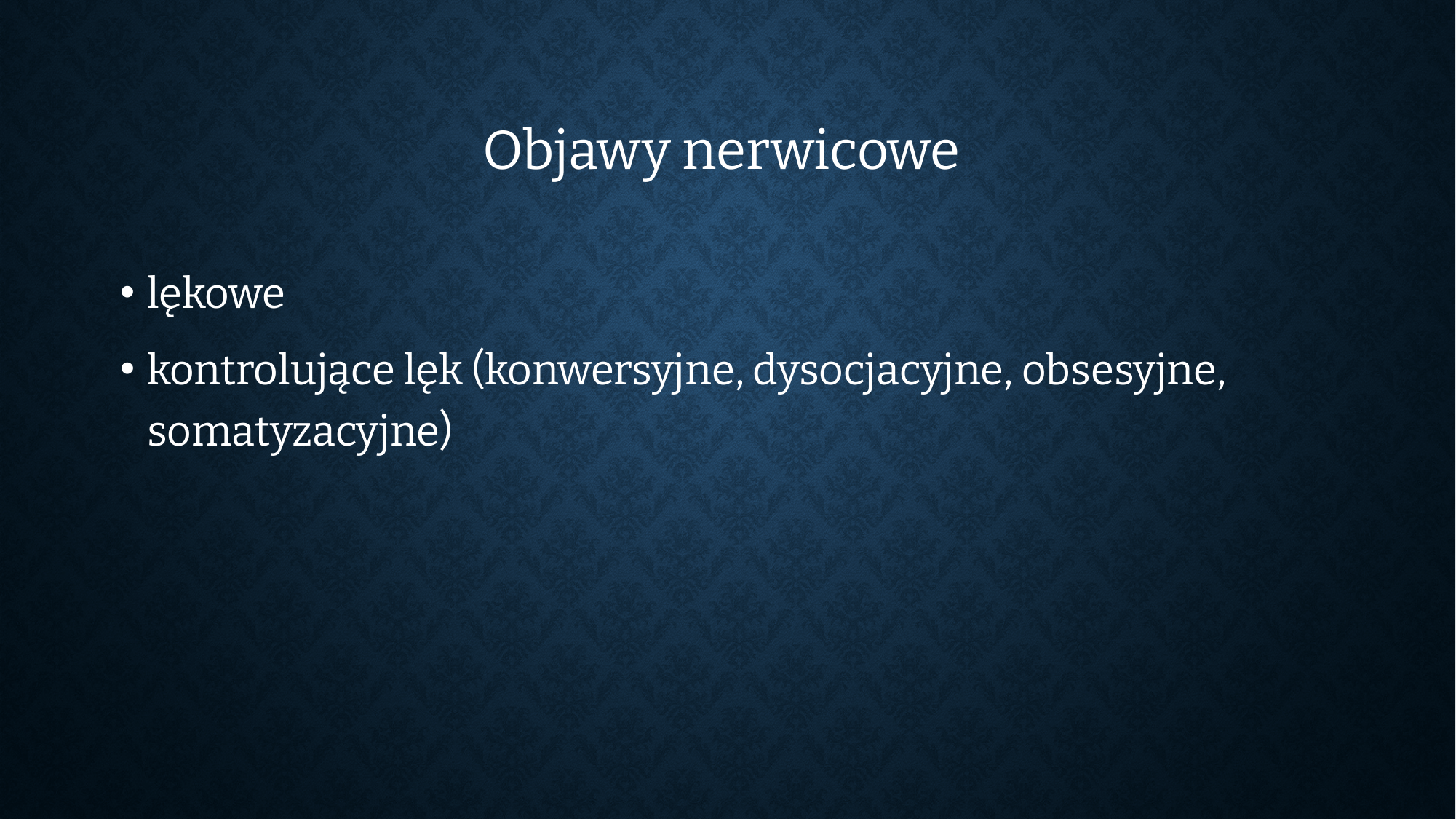

# Objawy nerwicowe
lękowe
kontrolujące lęk (konwersyjne, dysocjacyjne, obsesyjne, somatyzacyjne)